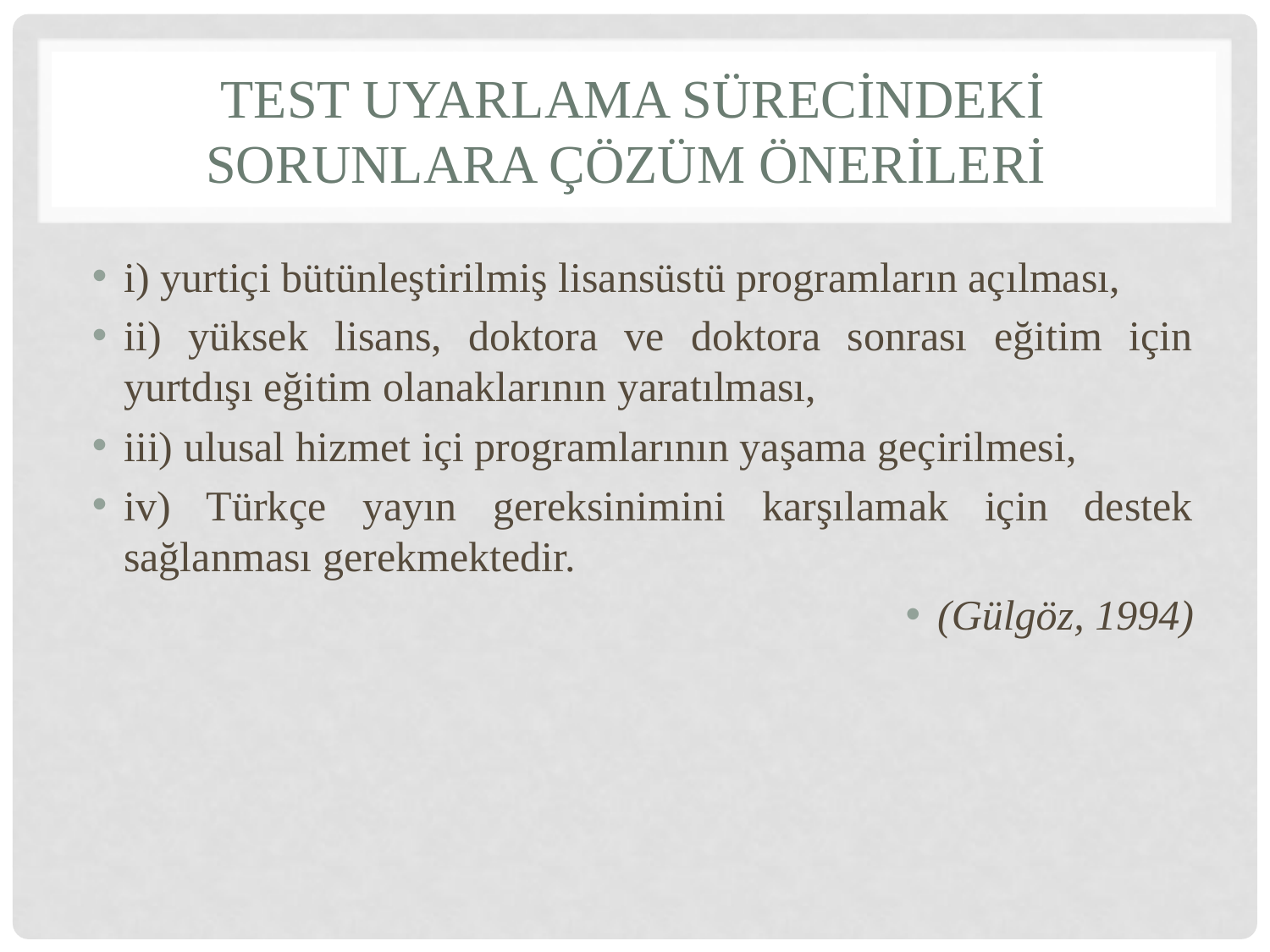

# Test Uyarlama Sürecindeki Sorunlara Çözüm Önerileri
i) yurtiçi bütünleştirilmiş lisansüstü programların açılması,
ii) yüksek lisans, doktora ve doktora sonrası eğitim için yurtdışı eğitim olanaklarının yaratılması,
iii) ulusal hizmet içi programlarının yaşama geçirilmesi,
iv) Türkçe yayın gereksinimini karşılamak için destek sağlanması gerekmektedir.
(Gülgöz, 1994)